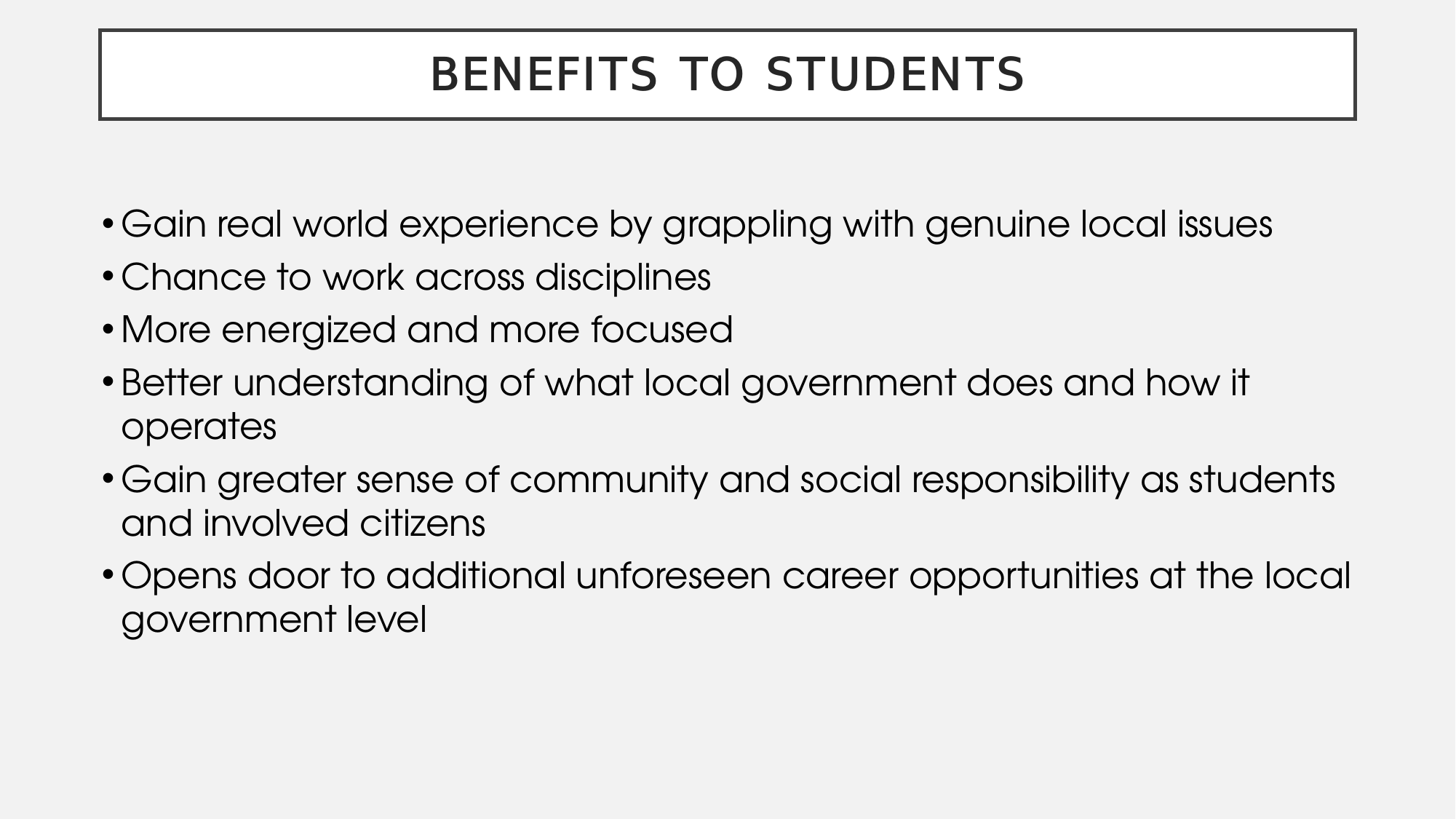

# Benefits to Students

Gain real world experience by grappling with genuine local issues
Chance to work across disciplines
More energized and more focused
Better understanding of what local government does and how it operates
Gain greater sense of community and social responsibility as students and involved citizens
Opens door to additional unforeseen career opportunities at the local government level